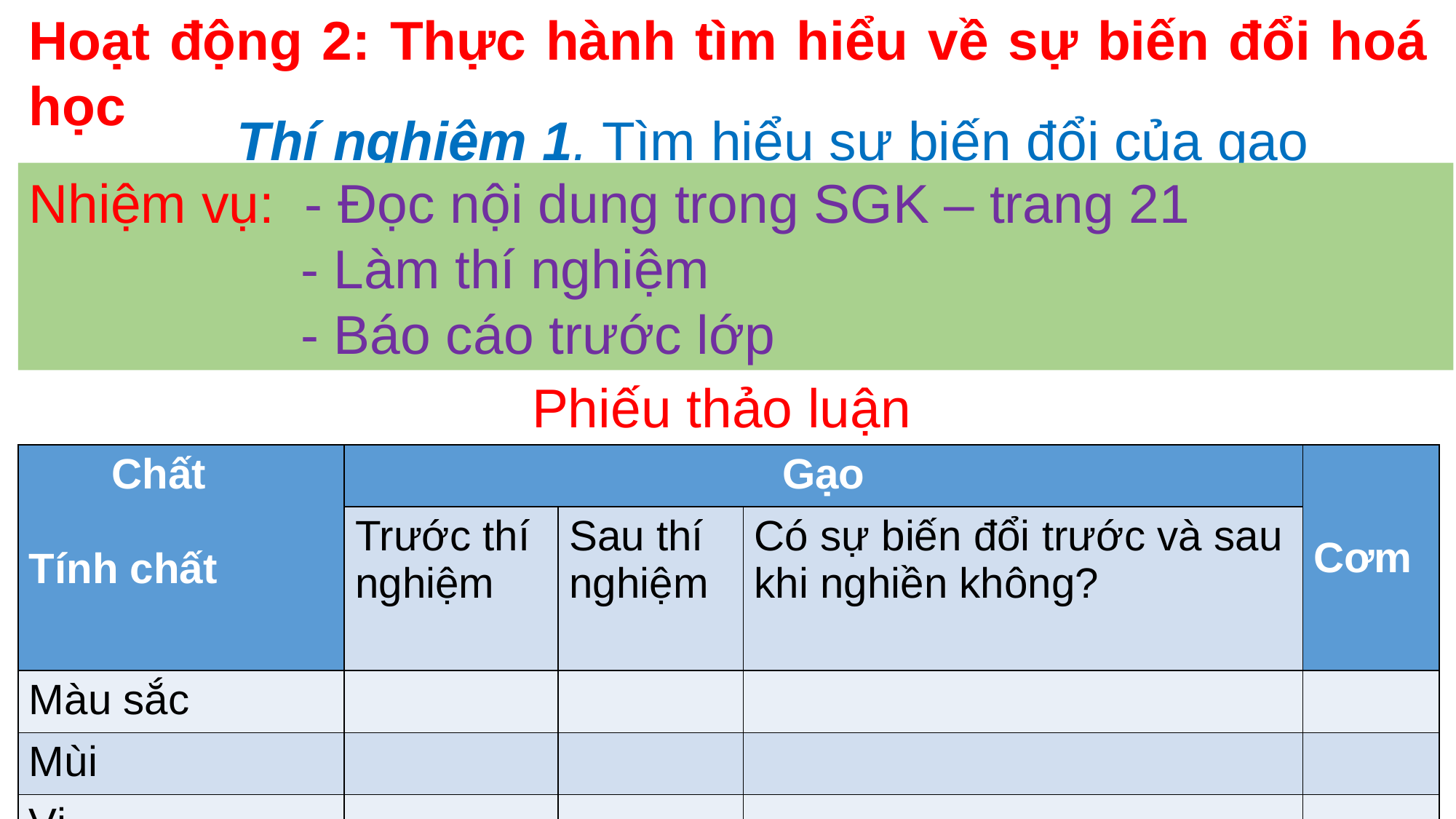

Hoạt động 2: Thực hành tìm hiểu về sự biến đổi hoá học
Thí nghiệm 1. Tìm hiểu sự biến đổi của gạo
Nhiệm vụ:  - Đọc nội dung trong SGK – trang 21
                  - Làm thí nghiệm
                  - Báo cáo trước lớp
Phiếu thảo luận
| Chất Tính chất | Gạo |  |  | Cơm |
| --- | --- | --- | --- | --- |
|  | Trước thí nghiệm | Sau thí nghiệm | Có sự biến đổi trước và sau khi nghiền không? |  |
| Màu sắc |  |  |  |  |
| Mùi |  |  |  |  |
| Vị |  |  |  |  |